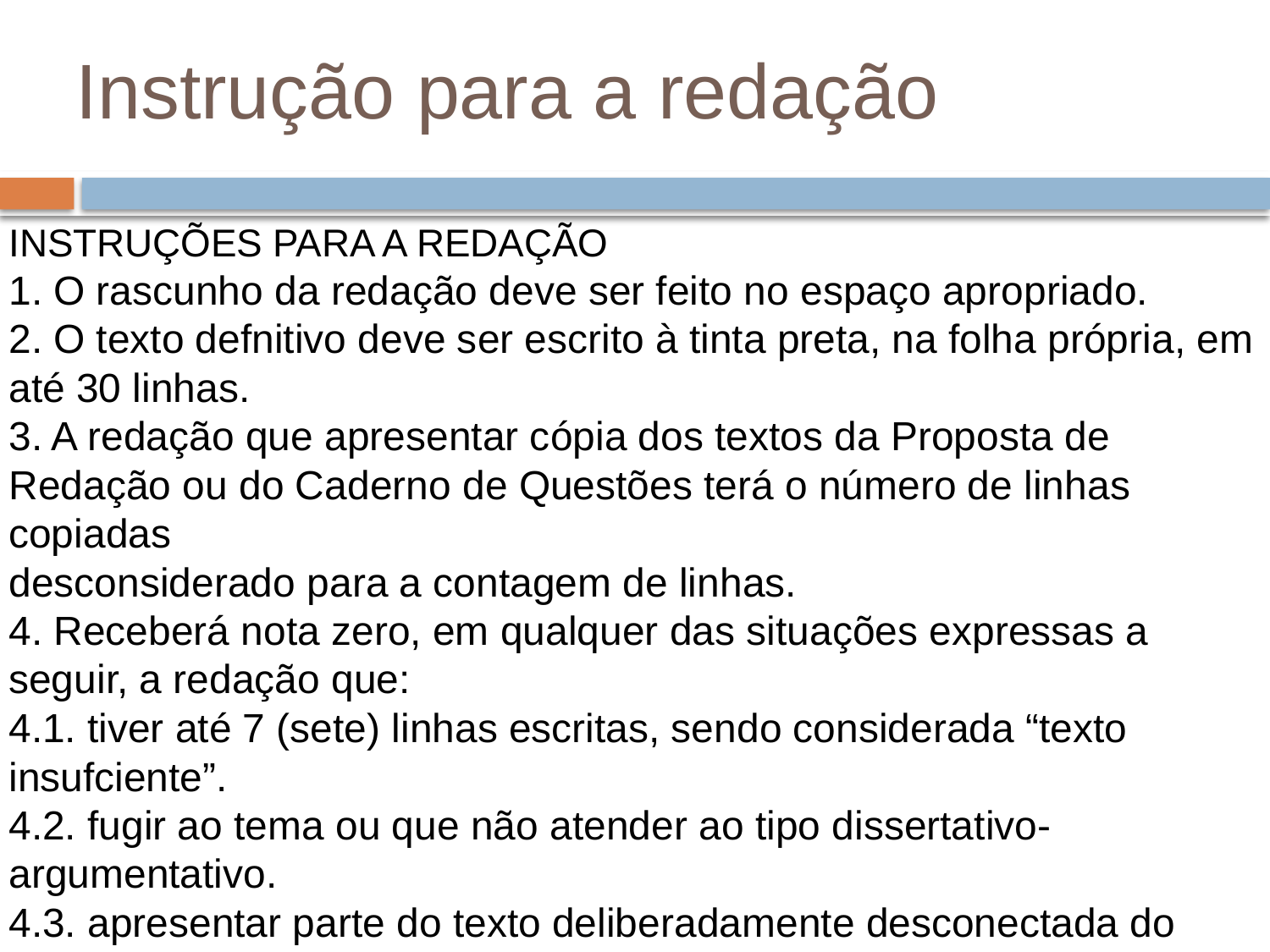

# Instrução para a redação
INSTRUÇÕES PARA A REDAÇÃO
1. O rascunho da redação deve ser feito no espaço apropriado.
2. O texto defnitivo deve ser escrito à tinta preta, na folha própria, em até 30 linhas.
3. A redação que apresentar cópia dos textos da Proposta de Redação ou do Caderno de Questões terá o número de linhas copiadas
desconsiderado para a contagem de linhas.
4. Receberá nota zero, em qualquer das situações expressas a seguir, a redação que:
4.1. tiver até 7 (sete) linhas escritas, sendo considerada “texto insufciente”.
4.2. fugir ao tema ou que não atender ao tipo dissertativo-argumentativo.
4.3. apresentar parte do texto deliberadamente desconectada do tema proposto.
4.4. apresentar nome, assinatura, rubrica ou outras formas de identifcação no espaço destinado ao texto.